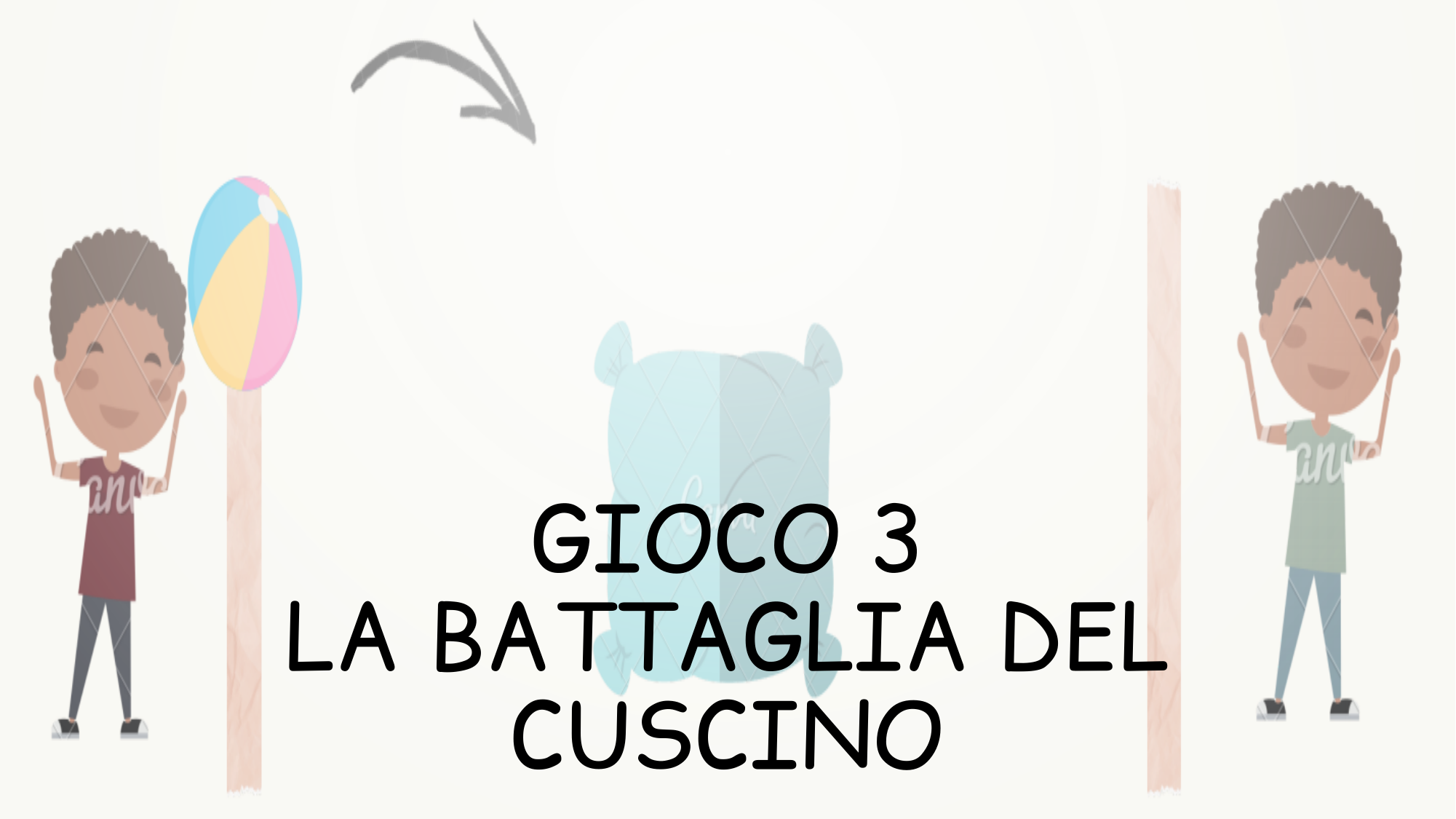

# GIOCO 3 LA BATTAGLIA DEL CUSCINO